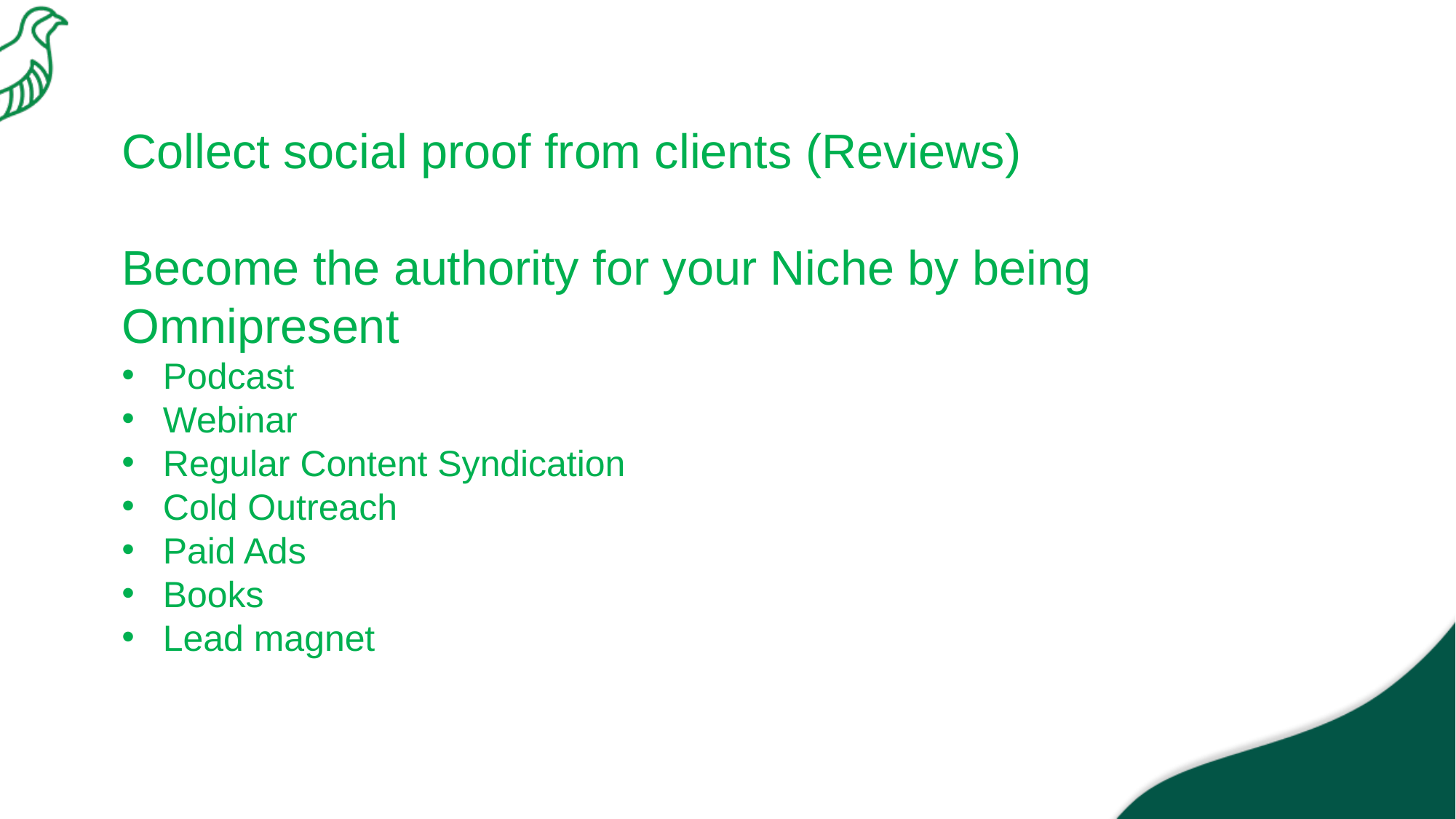

Collect social proof from clients (Reviews)

Become the authority for your Niche by being Omnipresent
Podcast
Webinar
Regular Content Syndication
Cold Outreach
Paid Ads
Books
Lead magnet